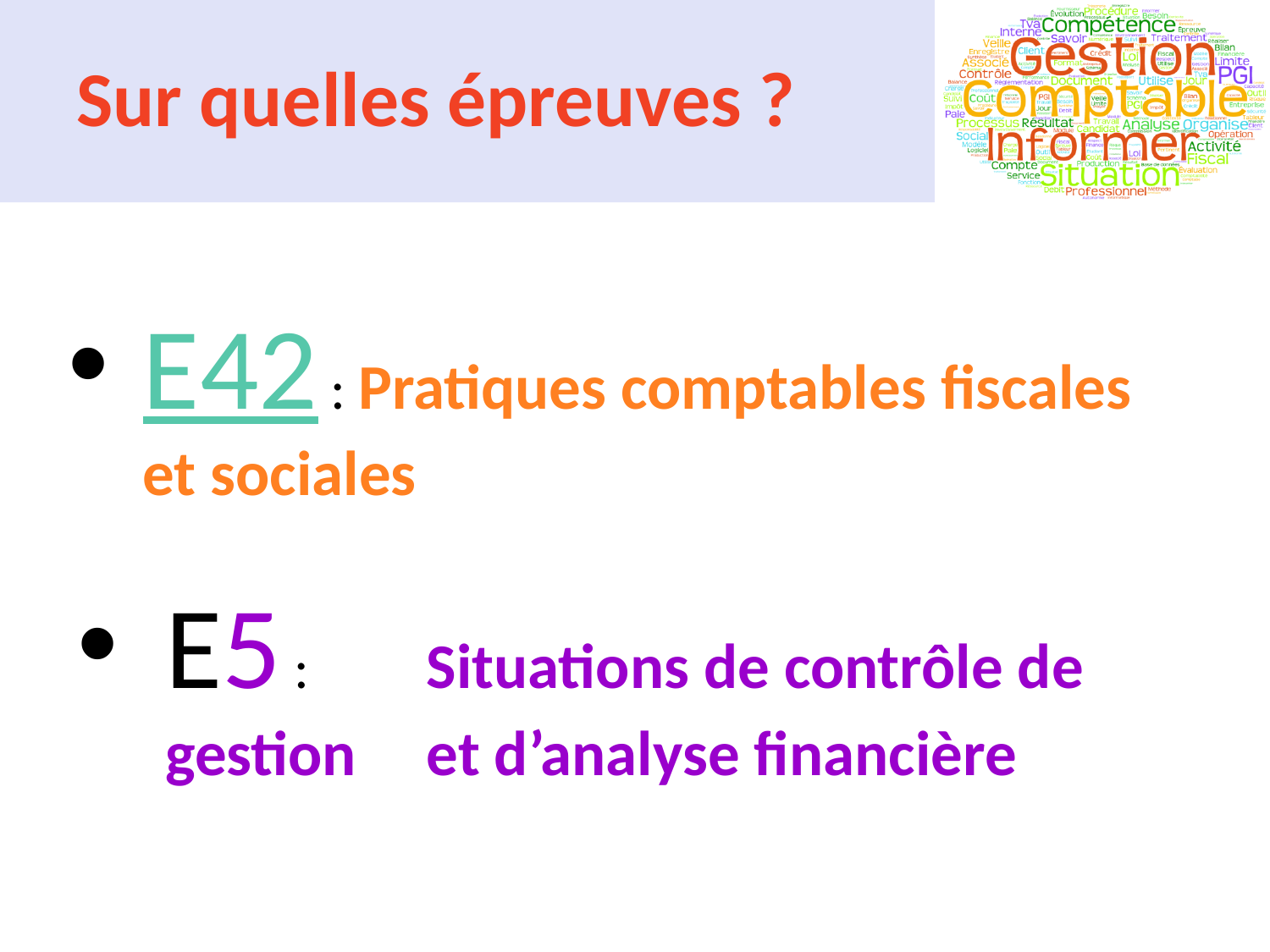

# Sur quelles épreuves ?
E42 : Pratiques comptables fiscales 	et sociales
E5 : 	Situations de contrôle de gestion 	et d’analyse financière